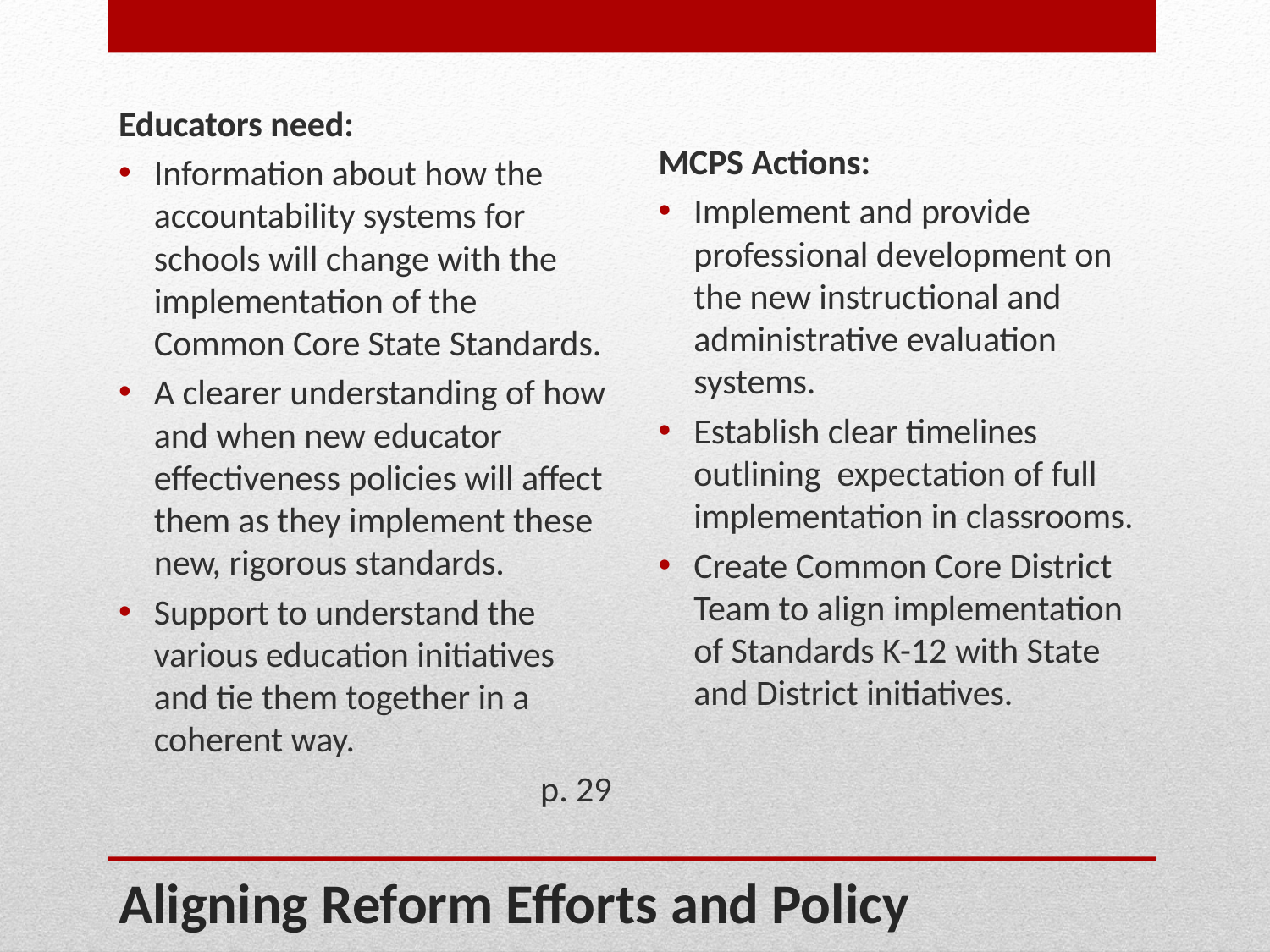

Educators need:
Information about how the accountability systems for schools will change with the implementation of the Common Core State Standards.
A clearer understanding of how and when new educator effectiveness policies will affect them as they implement these new, rigorous standards.
Support to understand the various education initiatives and tie them together in a coherent way.
p. 29
MCPS Actions:
Implement and provide professional development on the new instructional and administrative evaluation systems.
Establish clear timelines outlining  expectation of full implementation in classrooms.
Create Common Core District Team to align implementation of Standards K-12 with State and District initiatives.

# Aligning Reform Efforts and Policy